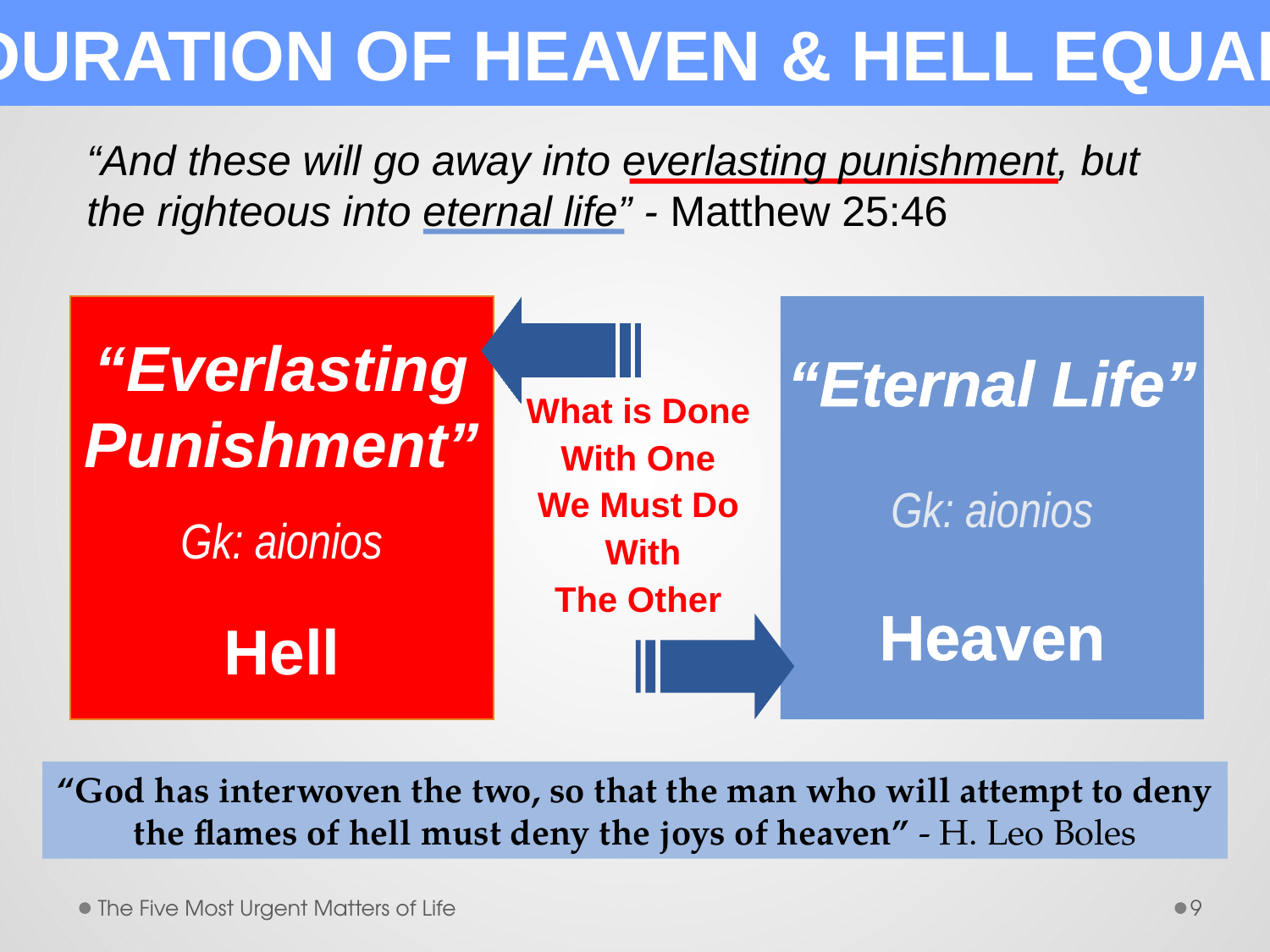

DURATION OF HEAVEN & HELL EQUAL
“And these will go away into everlasting punishment, but the righteous into eternal life” - Matthew 25:46

“Everlasting
Punishment”

Gk: aionios

Hell
“Eternal Life”

Gk: aionios

Heaven

What is Done
With One
We Must Do
 With
The Other

“God has interwoven the two, so that the man who will attempt to deny the flames of hell must deny the joys of heaven” - H. Leo Boles
The Five Most Urgent Matters of Life
9